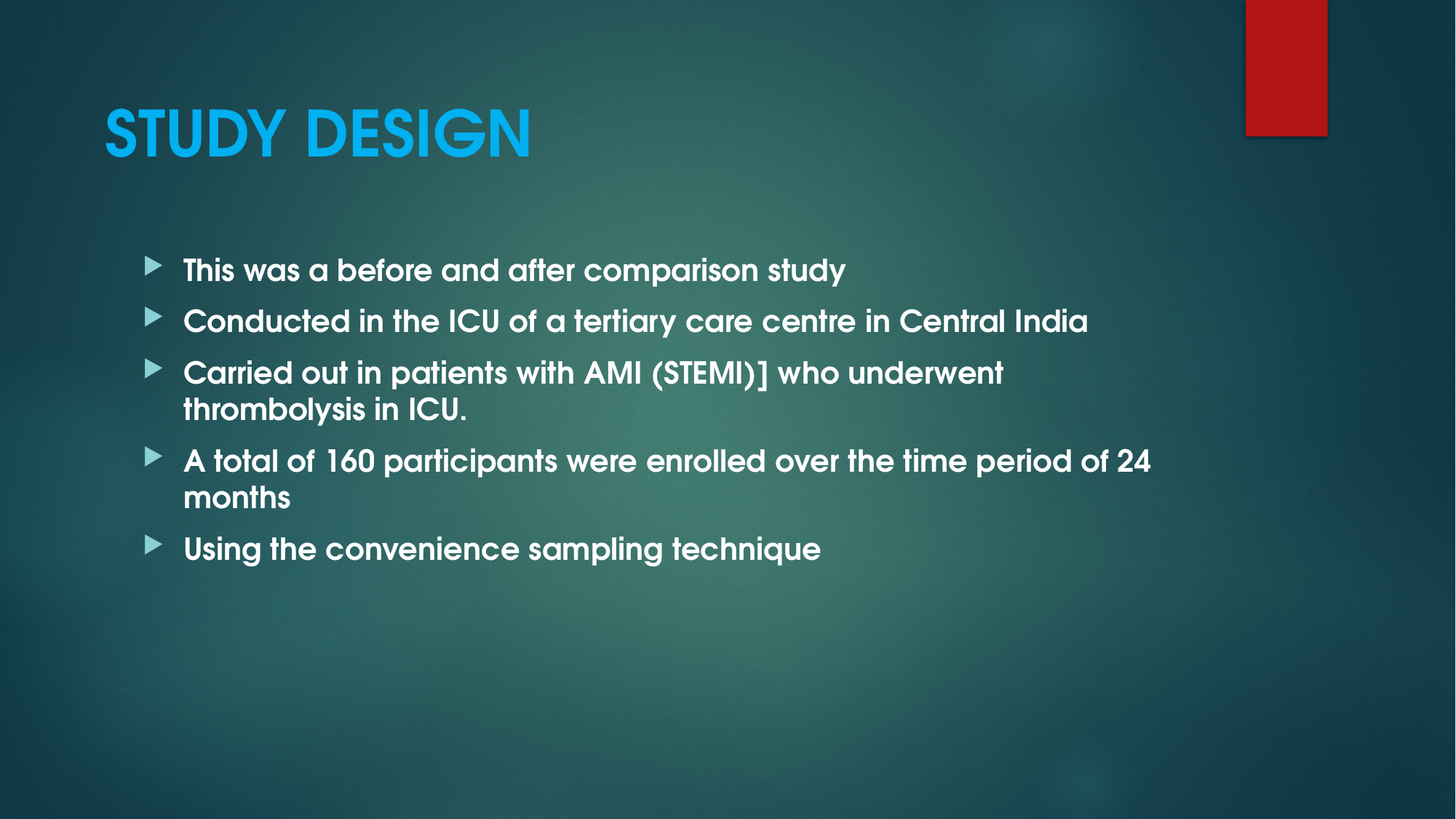

# STUDY DESIGN
This was a before and after comparison study
Conducted in the ICU of a tertiary care centre in Central India
Carried out in patients with AMI (STEMI)] who underwent thrombolysis in ICU.
A total of 160 participants were enrolled over the time period of 24 months
Using the convenience sampling technique